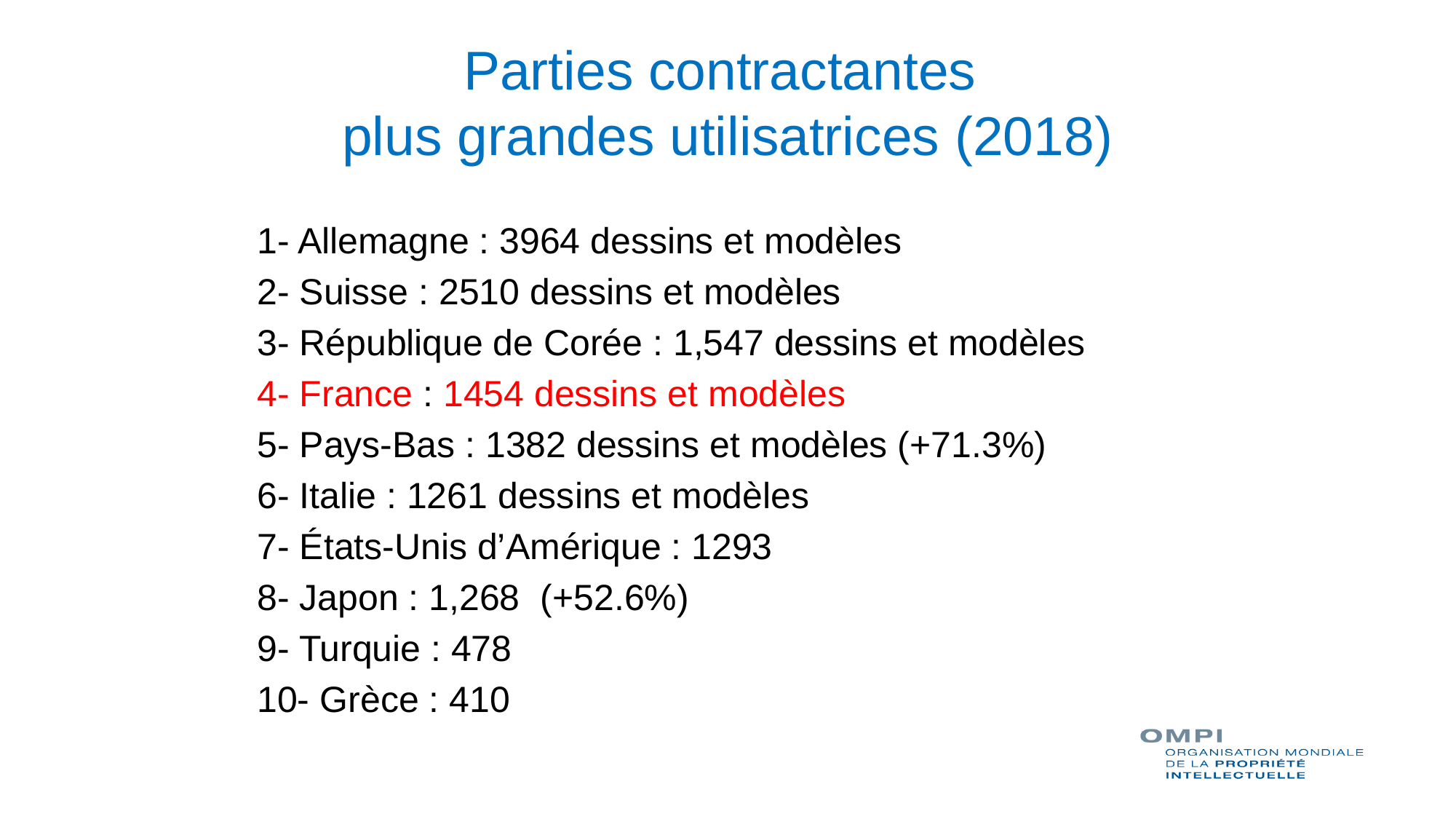

# Parties contractantes plus grandes utilisatrices (2018)
1- Allemagne : 3964 dessins et modèles
2- Suisse : 2510 dessins et modèles
3- République de Corée : 1,547 dessins et modèles
4- France : 1454 dessins et modèles
5- Pays-Bas : 1382 dessins et modèles (+71.3%)
6- Italie : 1261 dessins et modèles
7- États-Unis d’Amérique : 1293
8- Japon : 1,268  (+52.6%)
9- Turquie : 478
10- Grèce : 410